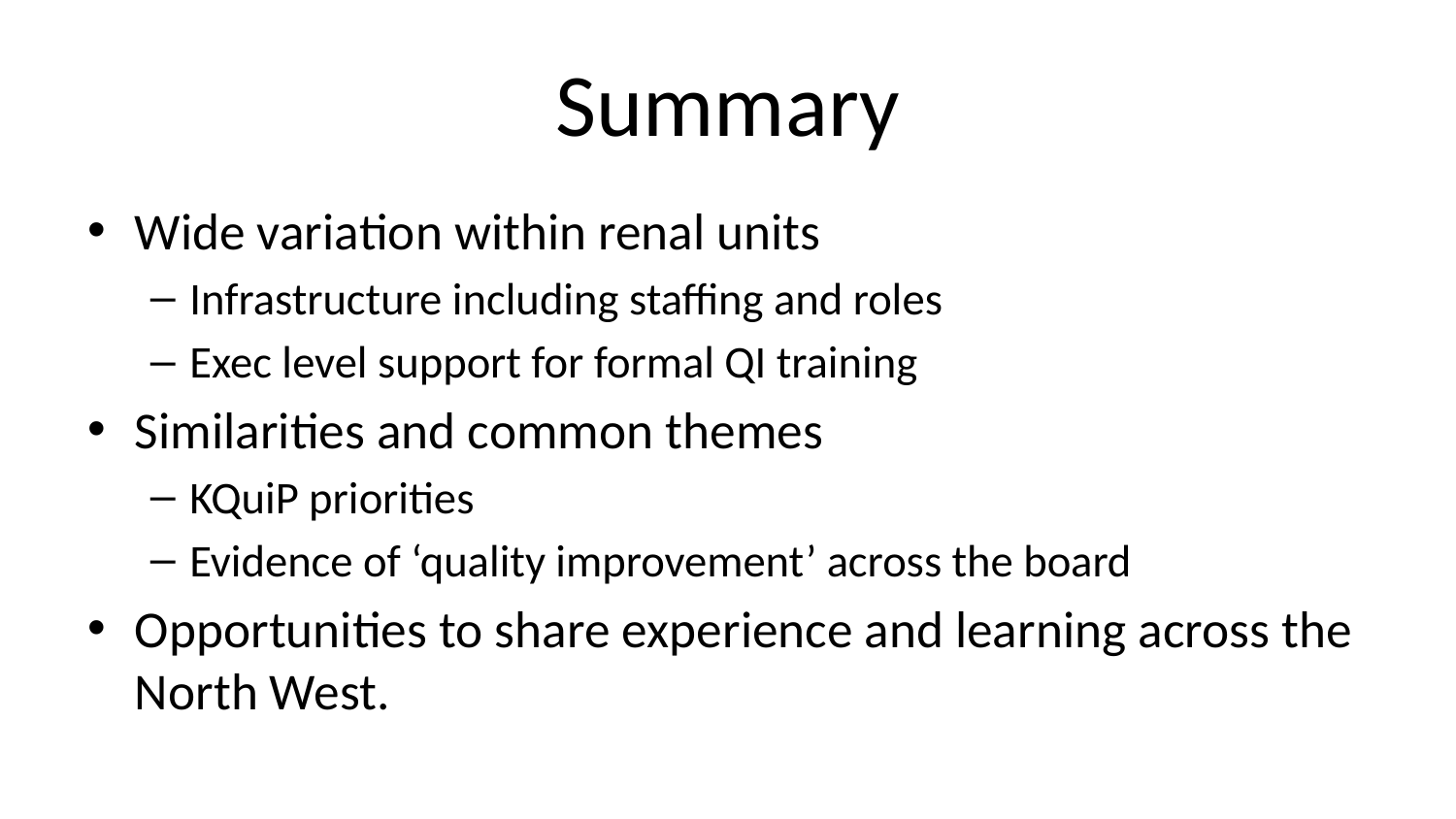

# Summary
Wide variation within renal units
Infrastructure including staffing and roles
Exec level support for formal QI training
Similarities and common themes
KQuiP priorities
Evidence of ‘quality improvement’ across the board
Opportunities to share experience and learning across the North West.